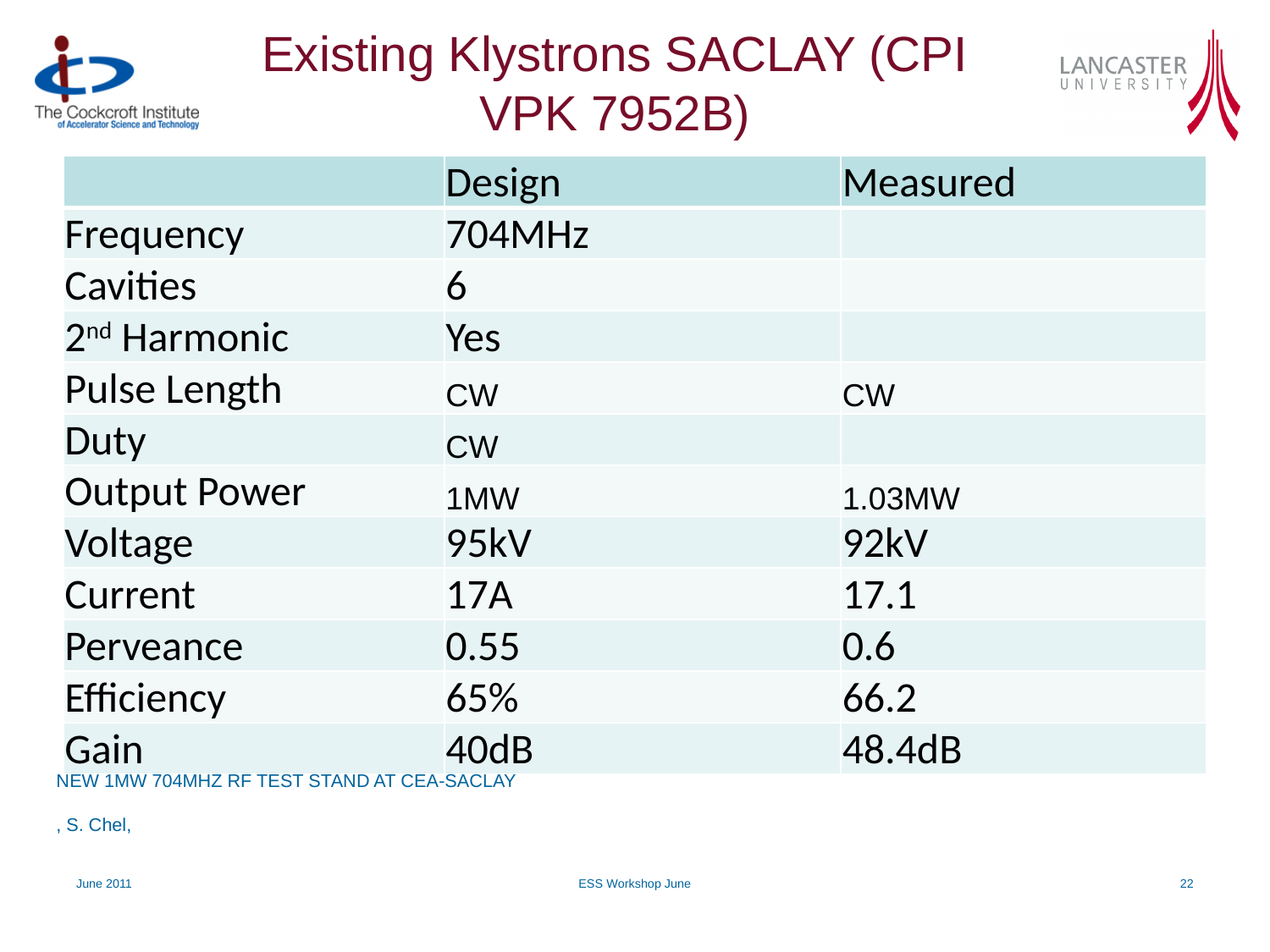

# Existing Klystrons SACLAY (CPI VPK 7952B)
|  | Design | Measured |
| --- | --- | --- |
| Frequency | 704MHz |  |
| Cavities | 6 |  |
| 2nd Harmonic | Yes |  |
| Pulse Length | CW | CW |
| Duty | CW |  |
| Output Power | 1MW | 1.03MW |
| Voltage | 95kV | 92kV |
| Current | 17A | 17.1 |
| Perveance | 0.55 | 0.6 |
| Efficiency | 65% | 66.2 |
| Gain | 40dB | 48.4dB |
NEW 1MW 704MHZ RF TEST STAND AT CEA-SACLAY
, S. Chel,
June 2011
ESS Workshop June
22